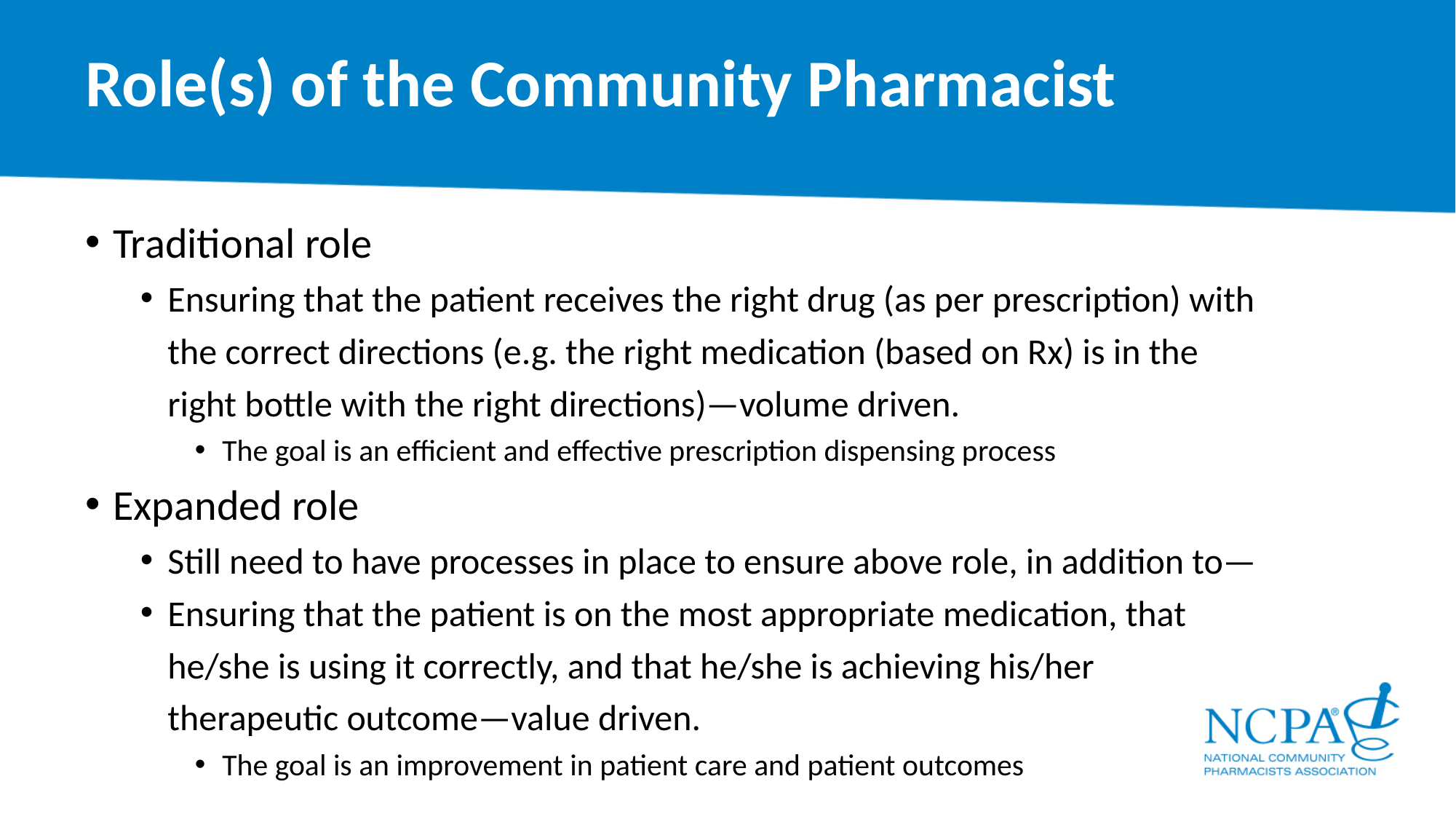

# Role(s) of the Community Pharmacist
Traditional role
Ensuring that the patient receives the right drug (as per prescription) with the correct directions (e.g. the right medication (based on Rx) is in the right bottle with the right directions)—volume driven.
The goal is an efficient and effective prescription dispensing process
Expanded role
Still need to have processes in place to ensure above role, in addition to—
Ensuring that the patient is on the most appropriate medication, that he/she is using it correctly, and that he/she is achieving his/her therapeutic outcome—value driven.
The goal is an improvement in patient care and patient outcomes